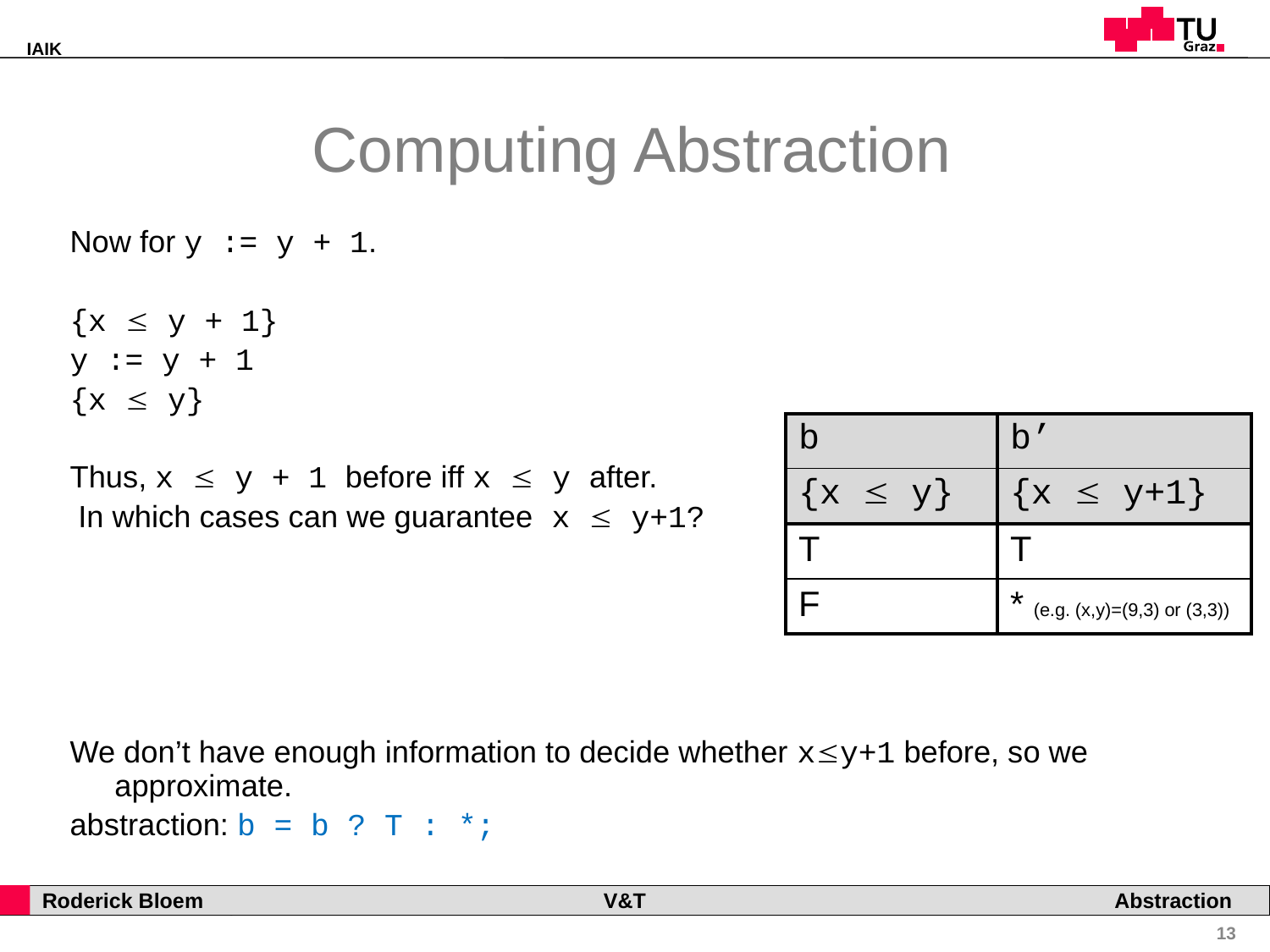

# Computing Abstraction
Now for y := y + 1.

{x ≤ y + 1}
y := y + 1
{x ≤ y}

Thus, x ≤ y + 1 before iff x ≤ y after.
 In which cases can we guarantee x ≤ y+1?

We don’t have enough information to decide whether x≤y+1 before, so we approximate.
abstraction: b = b ? T : *;

| b | b’ |
| --- | --- |
| {x ≤ y} | {x ≤ y+1} |
| T | T |
| F | \* (e.g. (x,y)=(9,3) or (3,3)) |